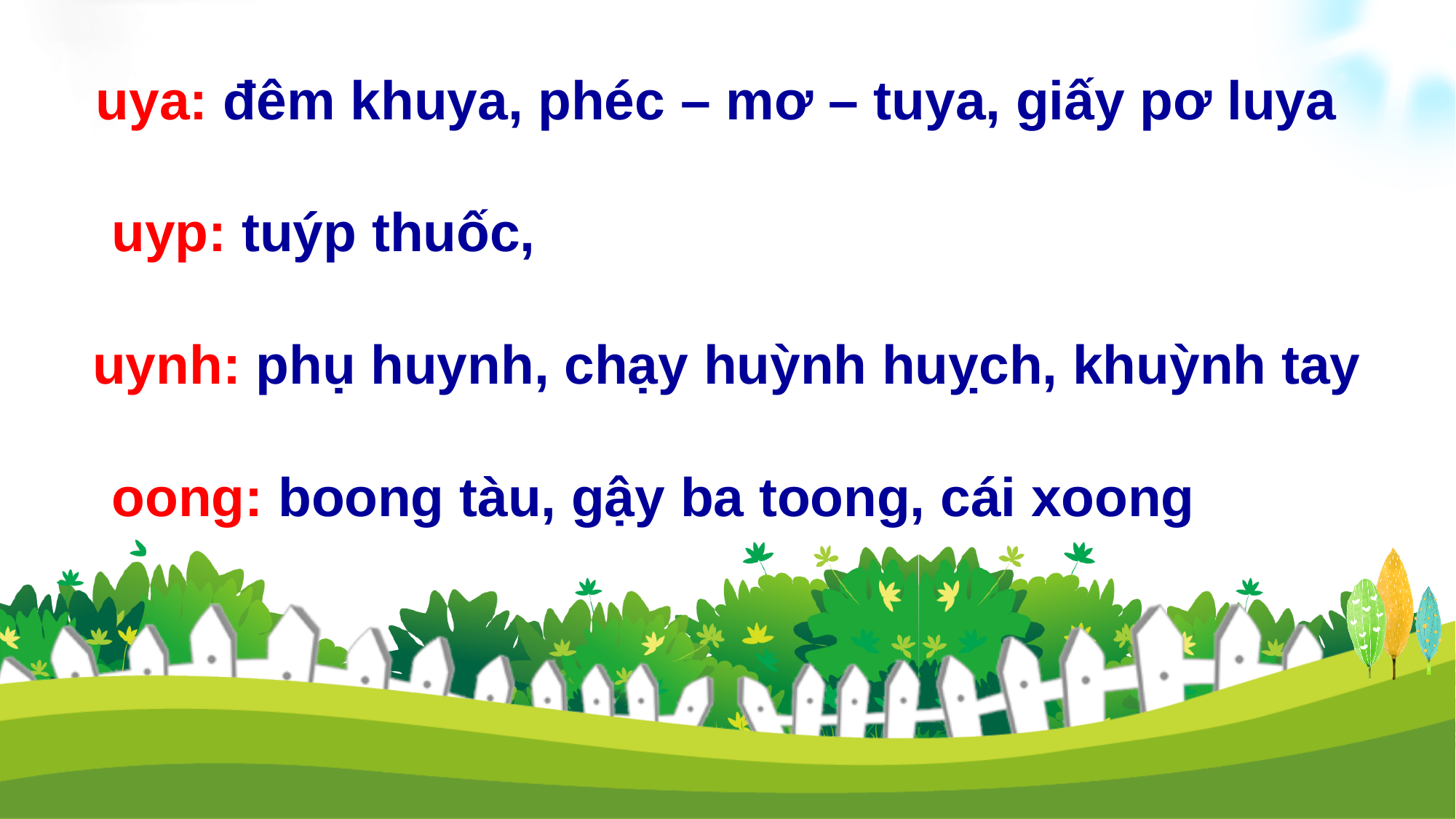

uya: đêm khuya, phéc – mơ – tuya, giấy pơ luya
uyp: tuýp thuốc,
uynh: phụ huynh, chạy huỳnh huỵch, khuỳnh tay
oong: boong tàu, gậy ba toong, cái xoong